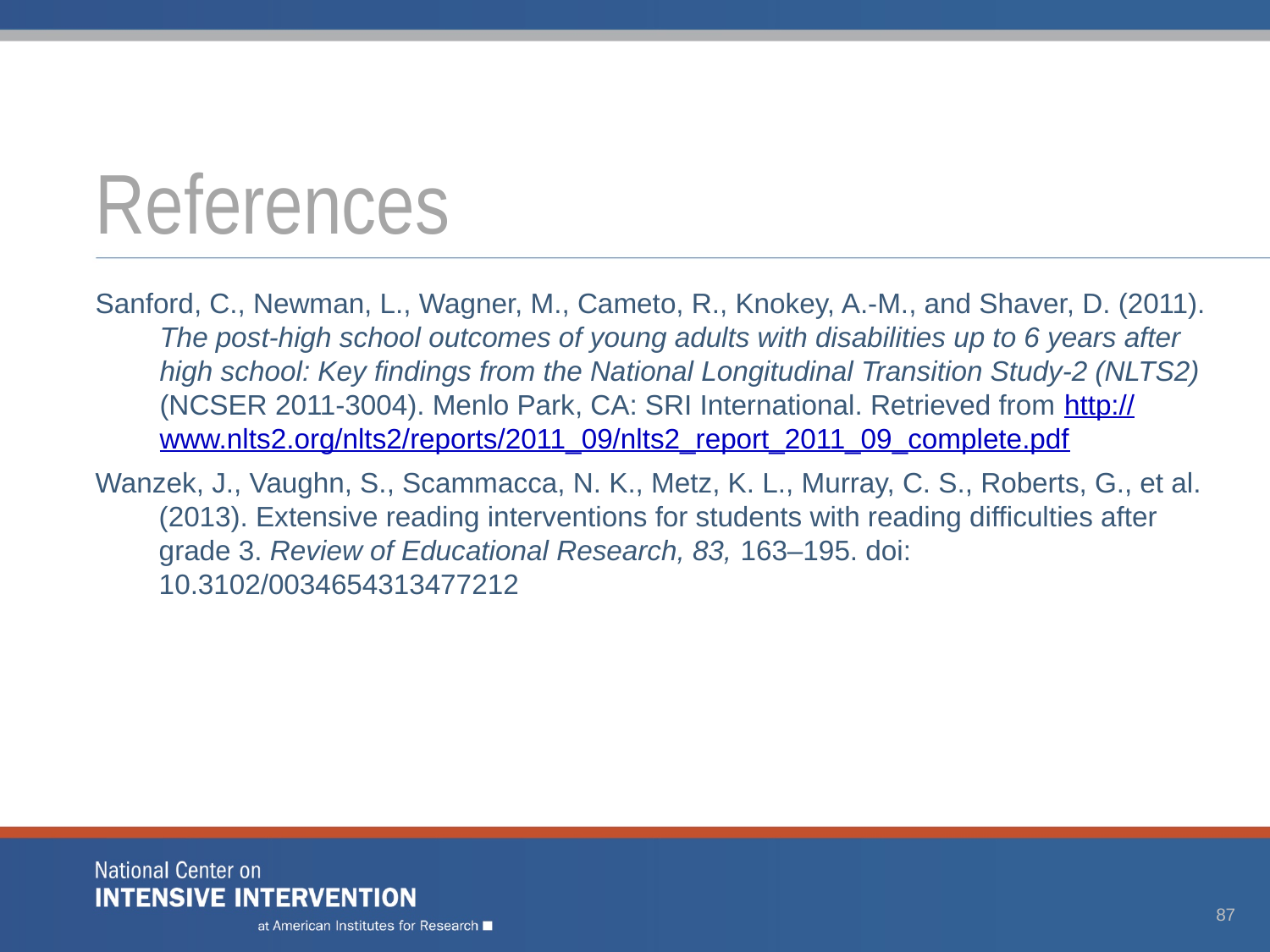

# References
Sanford, C., Newman, L., Wagner, M., Cameto, R., Knokey, A.-M., and Shaver, D. (2011). The post-high school outcomes of young adults with disabilities up to 6 years after high school: Key findings from the National Longitudinal Transition Study-2 (NLTS2) (NCSER 2011-3004). Menlo Park, CA: SRI International. Retrieved from http://www.nlts2.org/nlts2/reports/2011_09/nlts2_report_2011_09_complete.pdf
Wanzek, J., Vaughn, S., Scammacca, N. K., Metz, K. L., Murray, C. S., Roberts, G., et al. (2013). Extensive reading interventions for students with reading difficulties after grade 3. Review of Educational Research, 83, 163–195. doi: 10.3102/0034654313477212

87